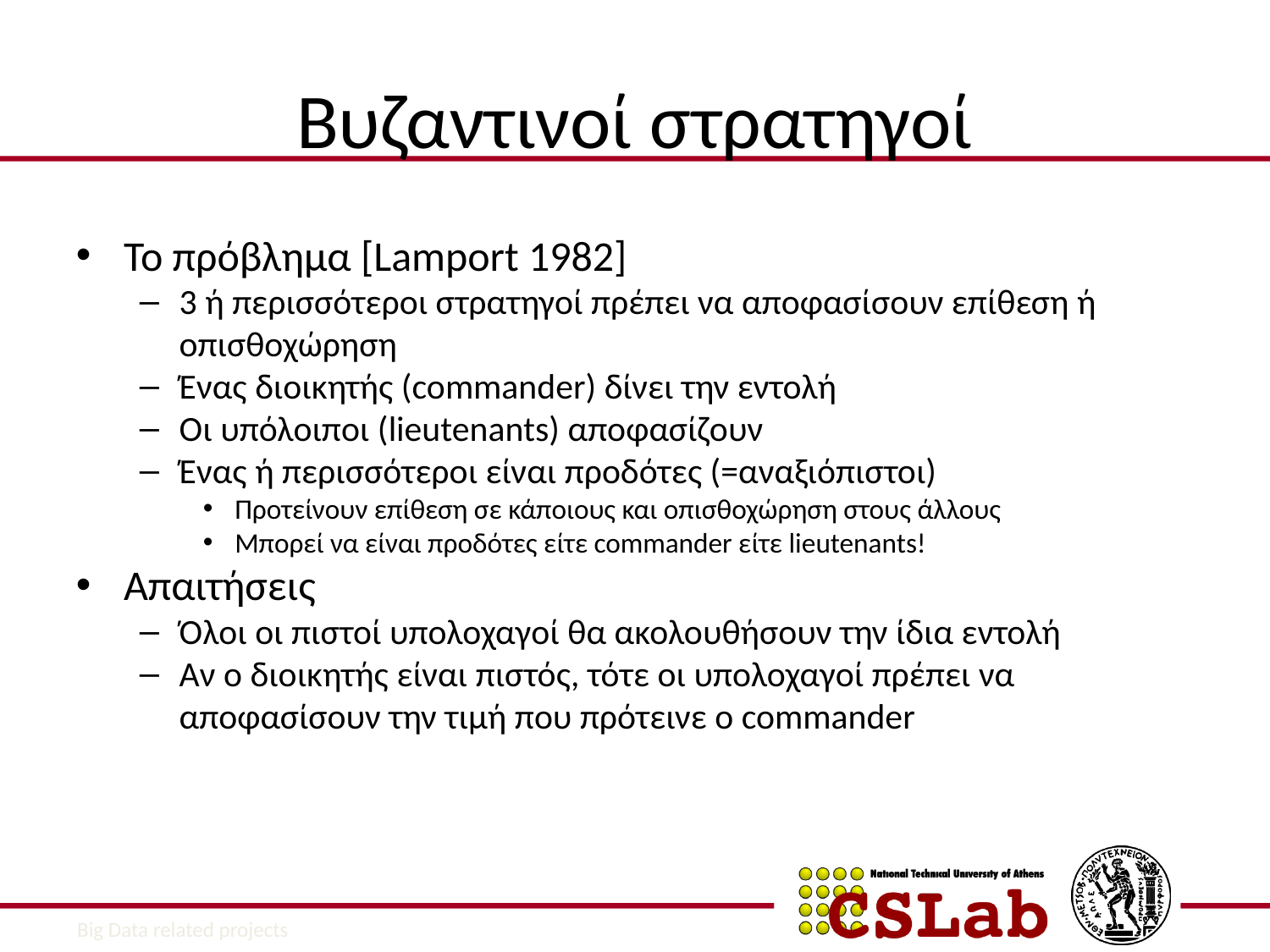

Βυζαντινοί στρατηγοί
Το πρόβλημα [Lamport 1982]
3 ή περισσότεροι στρατηγοί πρέπει να αποφασίσουν επίθεση ή οπισθοχώρηση
Ένας διοικητής (commander) δίνει την εντολή
Οι υπόλοιποι (lieutenants) αποφασίζουν
Ένας ή περισσότεροι είναι προδότες (=αναξιόπιστοι)
Προτείνουν επίθεση σε κάποιους και οπισθοχώρηση στους άλλους
Μπορεί να είναι προδότες είτε commander είτε lieutenants!
Απαιτήσεις
Όλοι οι πιστοί υπολοχαγοί θα ακολουθήσουν την ίδια εντολή
Αν ο διοικητής είναι πιστός, τότε οι υπολοχαγοί πρέπει να αποφασίσουν την τιμή που πρότεινε ο commander